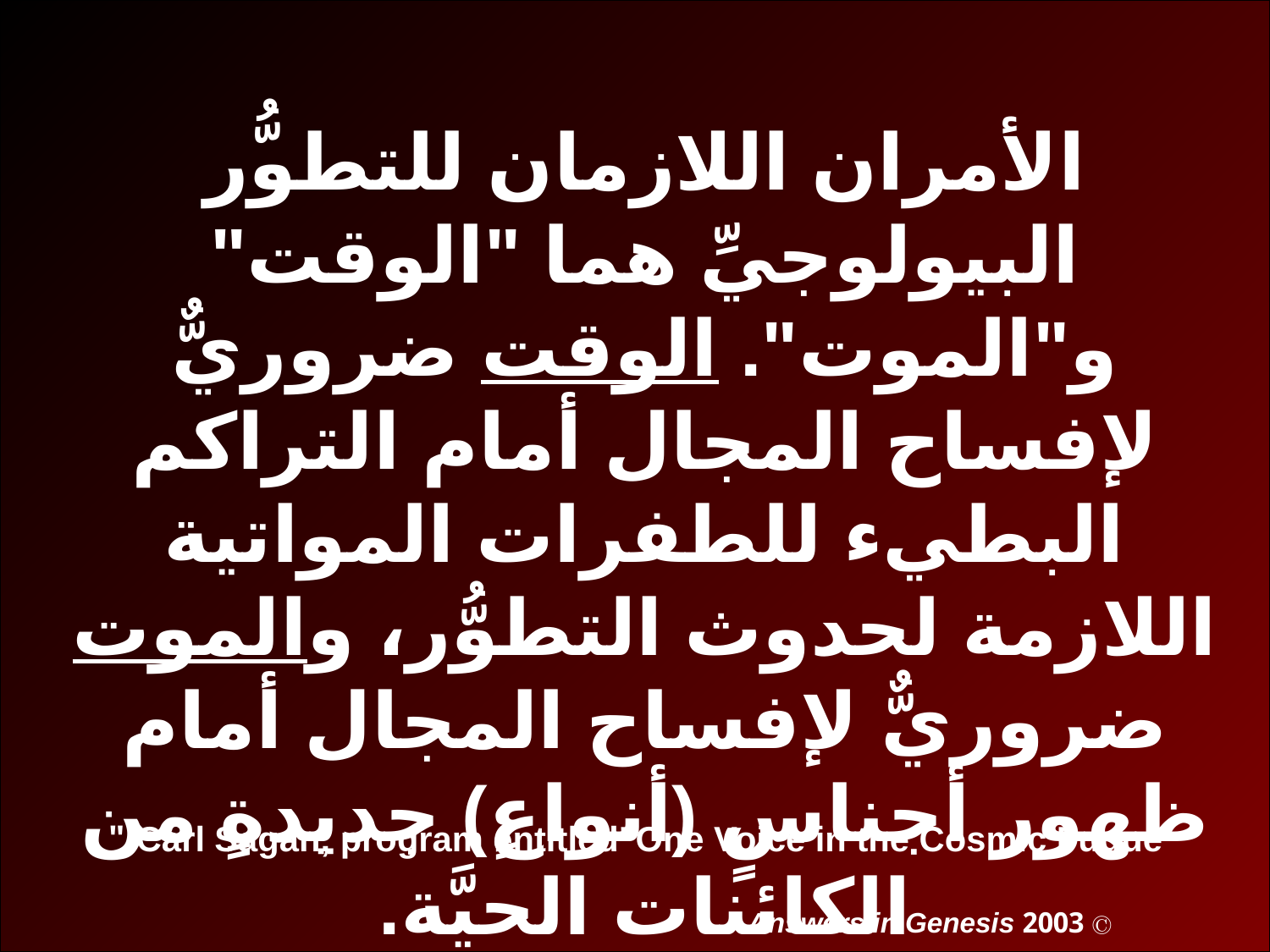

# Q335-Sagan 00434
الأمران اللازمان للتطوُّر البيولوجيِّ هما "الوقت" و"الموت". الوقت ضروريٌّ لإفساح المجال أمام التراكم البطيء للطفرات المواتية اللازمة لحدوث التطوُّر، والموت ضروريٌّ لإفساح المجال أمام ظهور أجناسٍ (أنواعٍ) جديدةٍ من الكائنات الحيَّة.
Carl Sagan, program entitled"One Voice in the Cosmic Fugue."
© 2003 Answers in Genesis